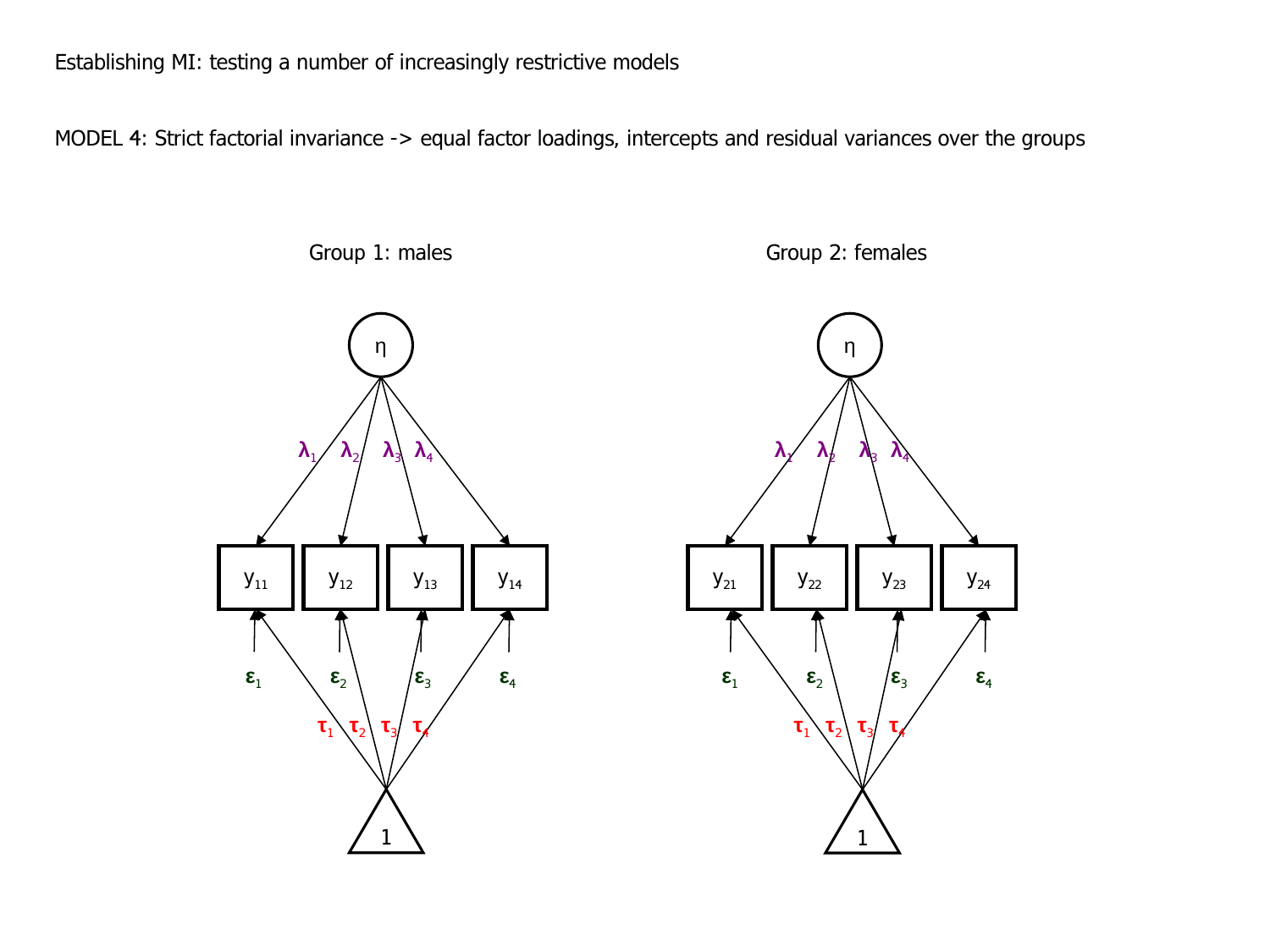

Establishing MI: testing a number of increasingly restrictive models
MODEL 4: Strict factorial invariance -> equal factor loadings, intercepts and residual variances over the groups
Group 1: males
Group 2: females
η
η
λ1
λ2
λ3
λ4
λ1
λ2
λ3
λ4
y11
y12
y13
y14
y21
y22
y23
y24
ε1
ε2
ε3
ε4
ε1
ε2
ε3
ε4
τ1
τ2
τ3
τ4
τ1
τ2
τ3
τ4
1
1